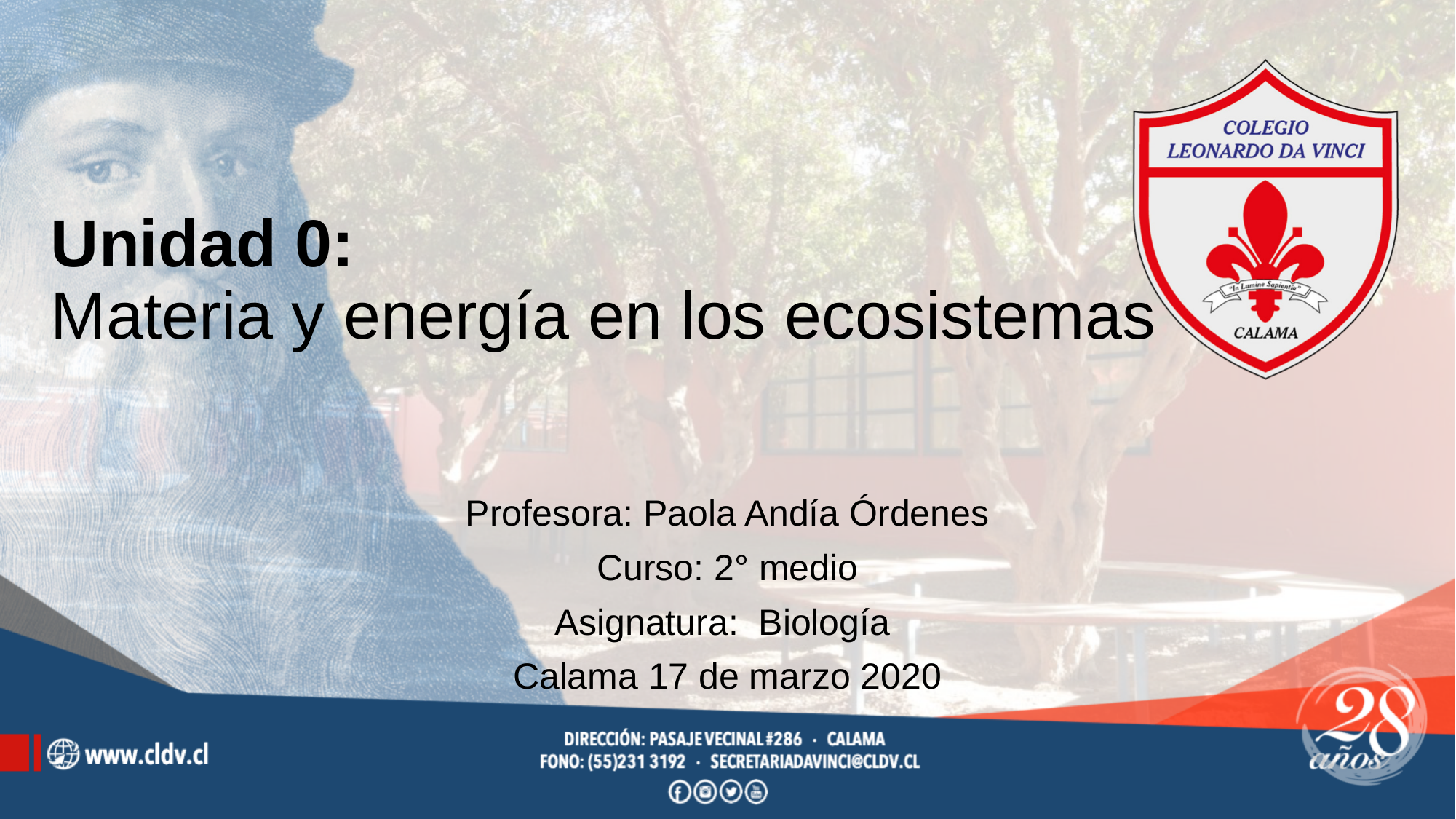

# Unidad 0: Materia y energía en los ecosistemas

Profesora: Paola Andía Órdenes
Curso: 2° medio
Asignatura:  Biología
Calama 17 de marzo 2020